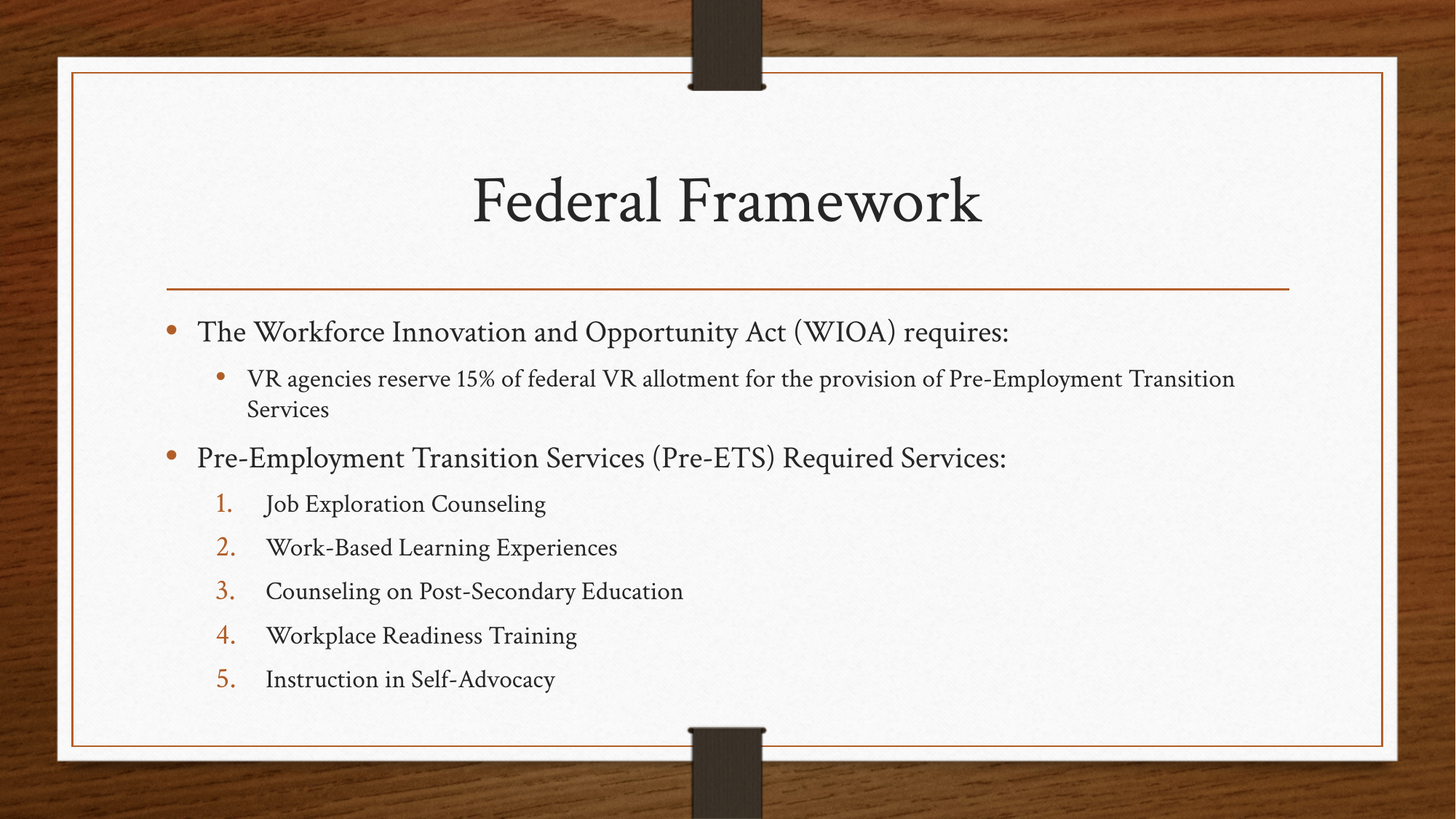

# Federal Framework
The Workforce Innovation and Opportunity Act (WIOA) requires:
VR agencies reserve 15% of federal VR allotment for the provision of Pre-Employment Transition Services
Pre-Employment Transition Services (Pre-ETS) Required Services:
Job Exploration Counseling
Work-Based Learning Experiences
Counseling on Post-Secondary Education
Workplace Readiness Training
Instruction in Self-Advocacy